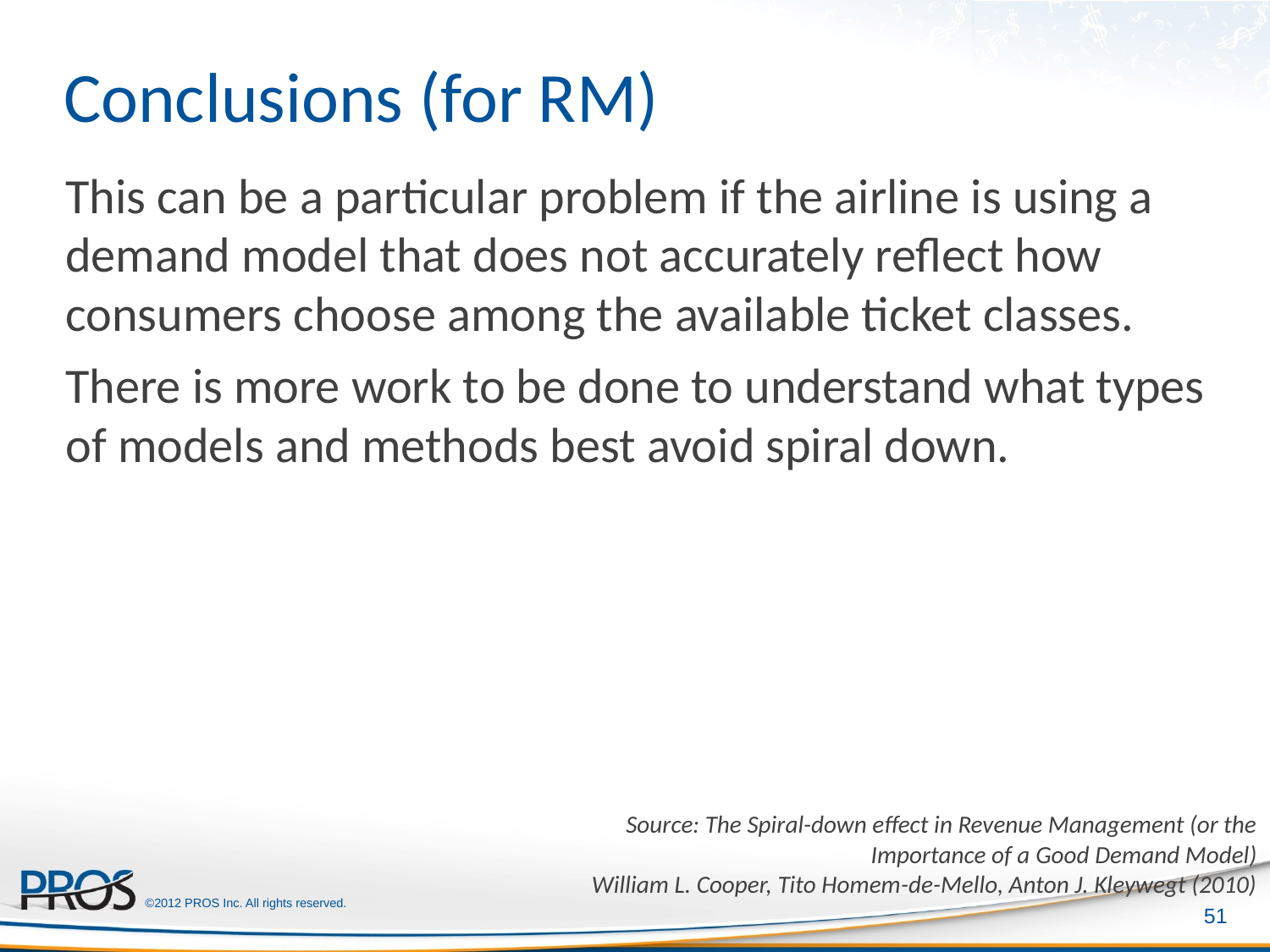

# Conclusions (for RM)
This can be a particular problem if the airline is using a demand model that does not accurately reflect how consumers choose among the available ticket classes.
There is more work to be done to understand what types of models and methods best avoid spiral down.

Source: The Spiral-down effect in Revenue Management (or the Importance of a Good Demand Model)
William L. Cooper, Tito Homem-de-Mello, Anton J. Kleywegt (2010)
51